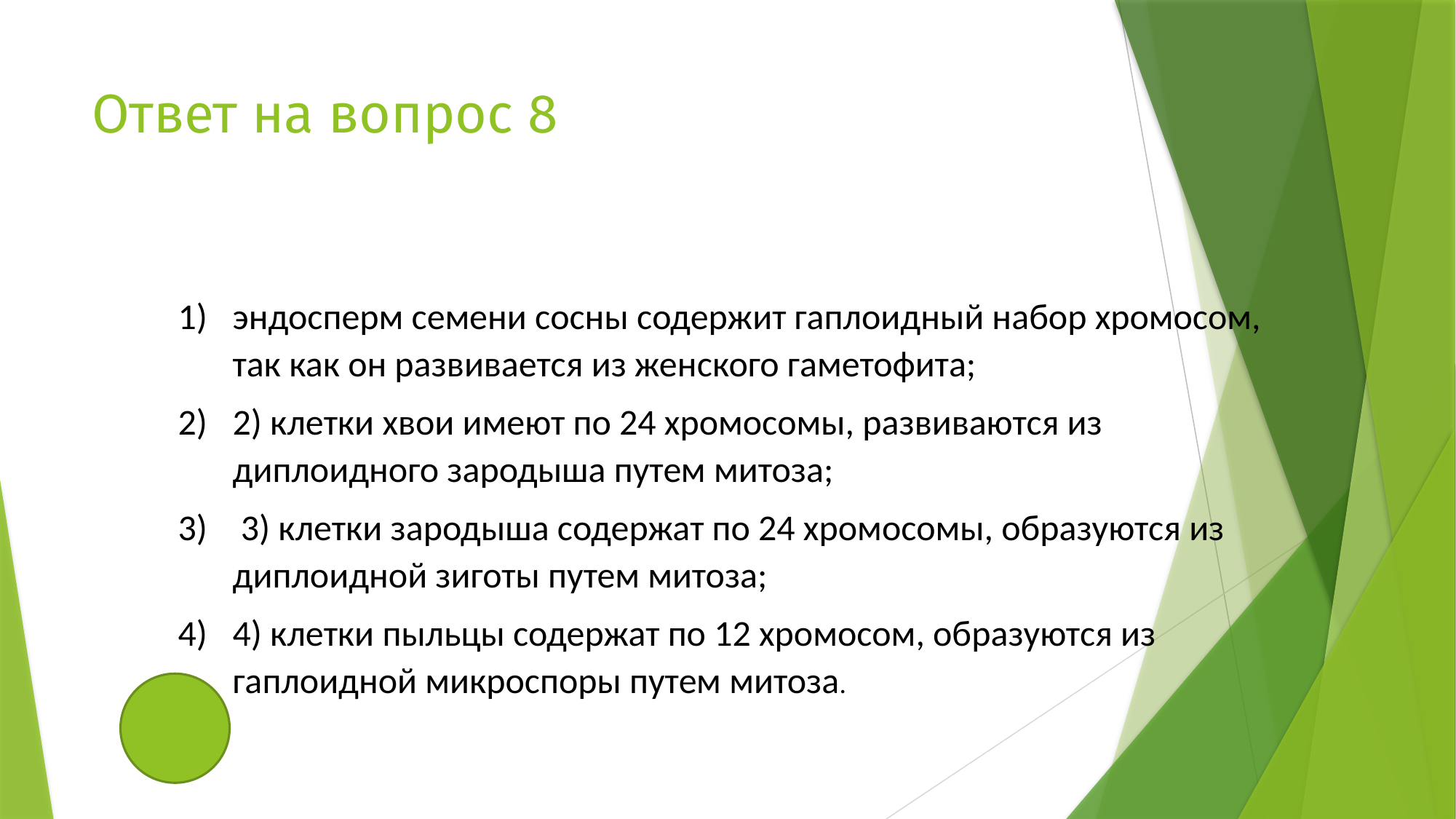

# Ответ на вопрос 8
эндосперм семени сосны содержит гаплоидный набор хромосом, так как он развивается из женского гаметофита;
2) клетки хвои имеют по 24 хромосомы, развиваются из диплоидного зародыша путем митоза;
 3) клетки зародыша содержат по 24 хромосомы, образуются из диплоидной зиготы путем митоза;
4) клетки пыльцы содержат по 12 хромосом, образуются из гаплоидной микроспоры путем митоза.